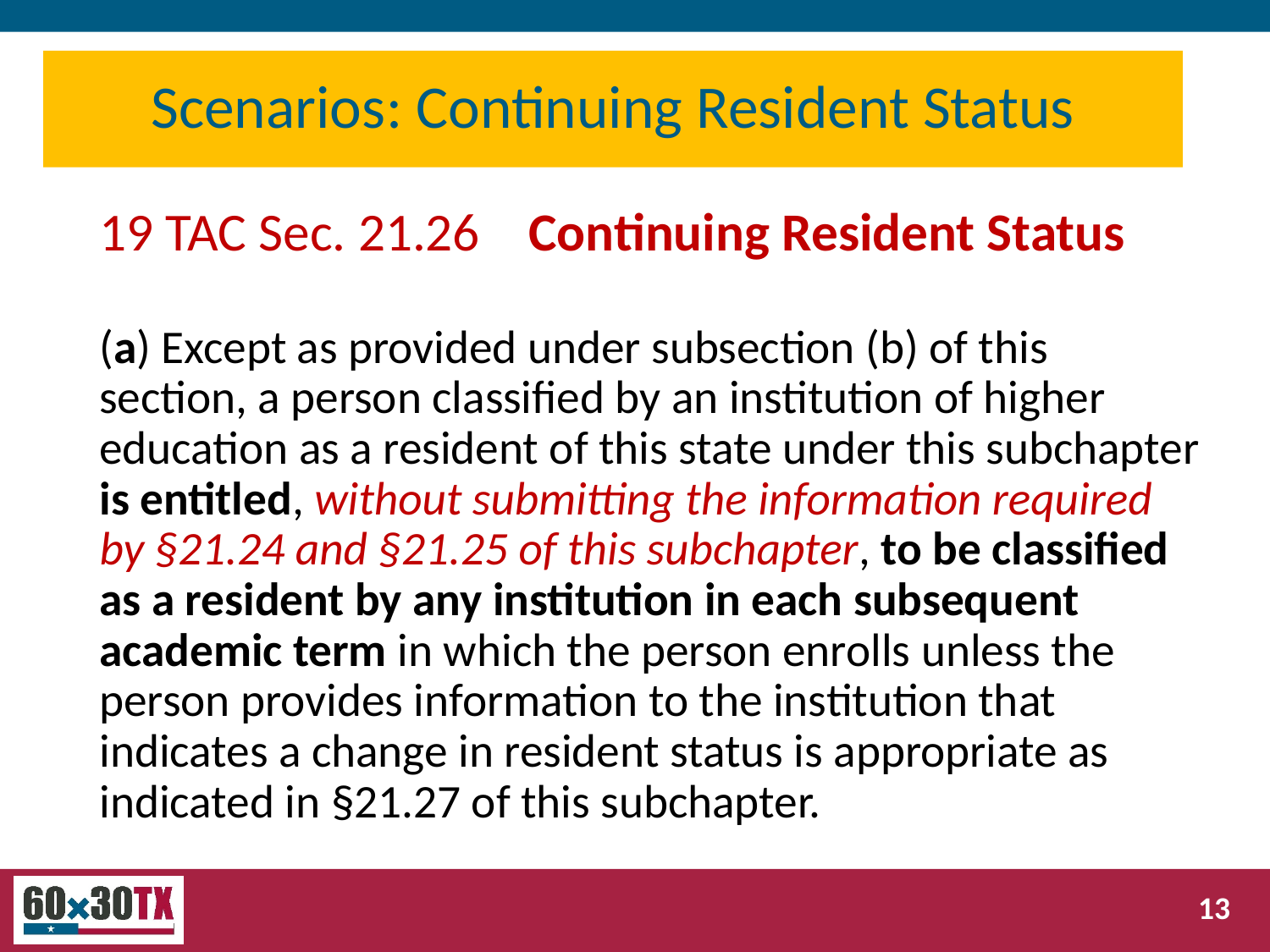

# Scenarios: Continuing Resident Status

19 TAC Sec. 21.26    Continuing Resident Status

(a) Except as provided under subsection (b) of this section, a person classified by an institution of higher education as a resident of this state under this subchapter is entitled, without submitting the information required by §21.24 and §21.25 of this subchapter, to be classified as a resident by any institution in each subsequent academic term in which the person enrolls unless the person provides information to the institution that indicates a change in resident status is appropriate as indicated in §21.27 of this subchapter.

13